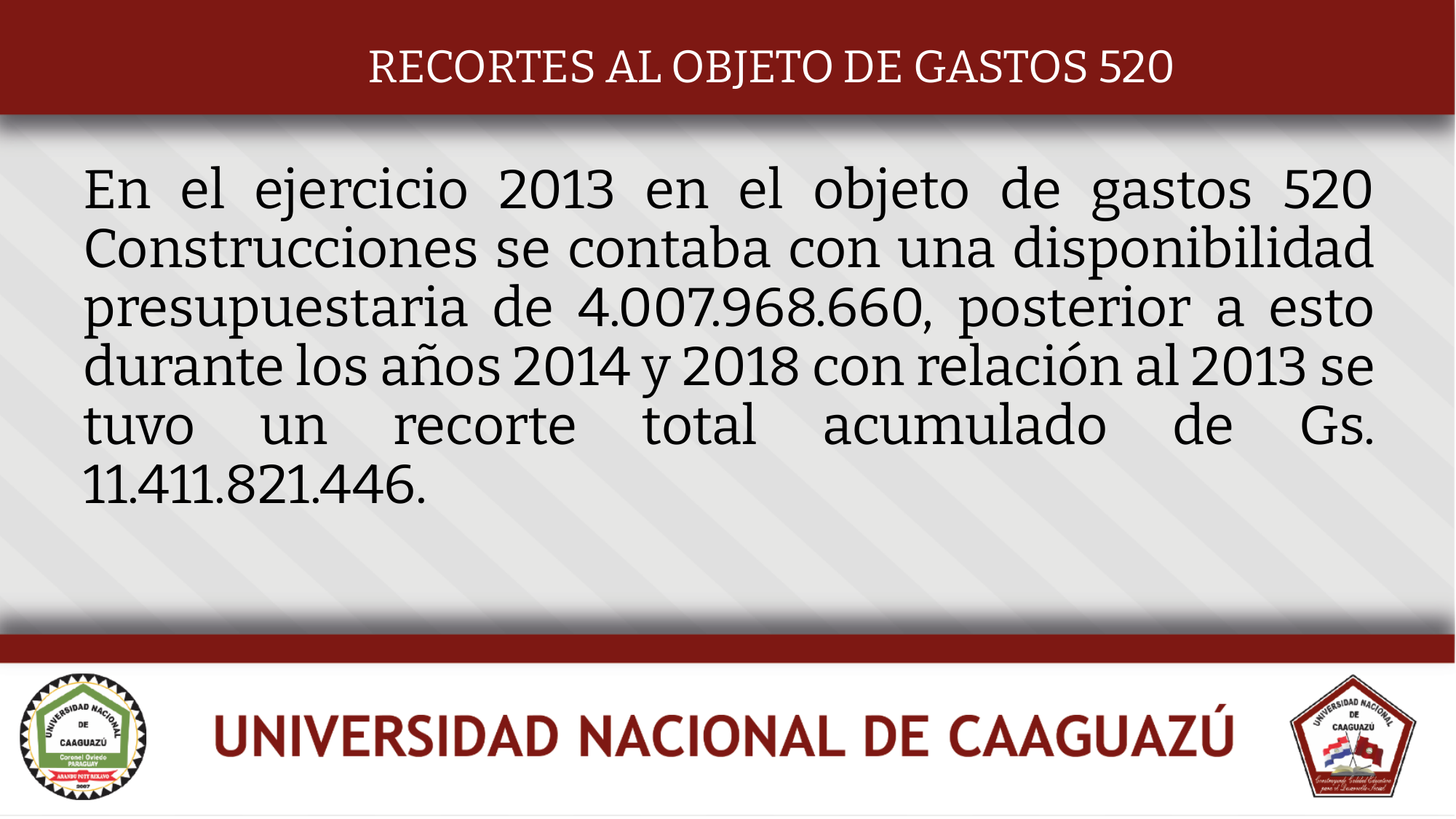

RECORTES AL OBJETO DE GASTOS 520
En el ejercicio 2013 en el objeto de gastos 520 Construcciones se contaba con una disponibilidad presupuestaria de 4.007.968.660, posterior a esto durante los años 2014 y 2018 con relación al 2013 se tuvo un recorte total acumulado de Gs. 11.411.821.446.